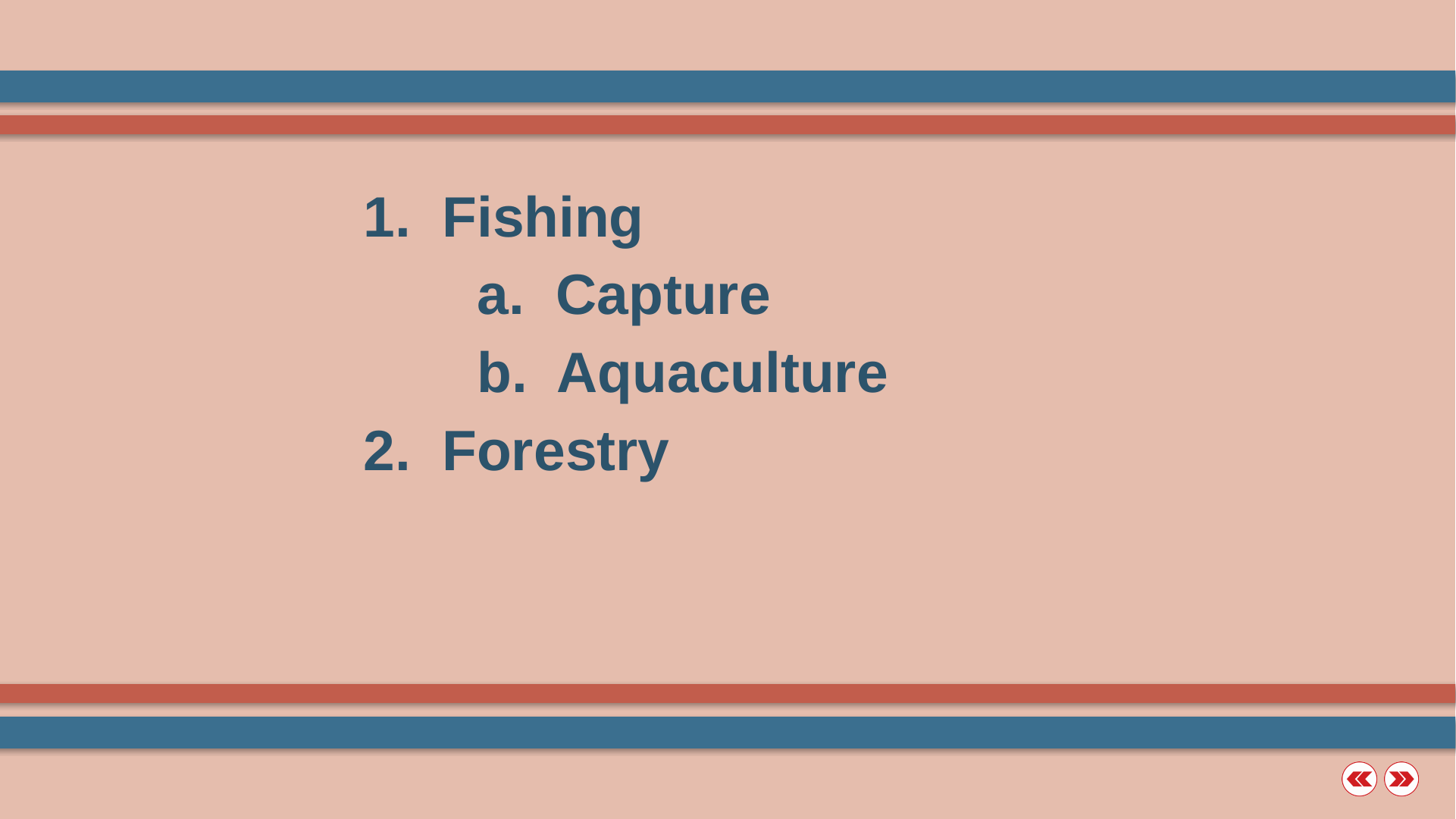

1.  Fishing
			a.  Capture
			b.  Aquaculture
		2.  Forestry